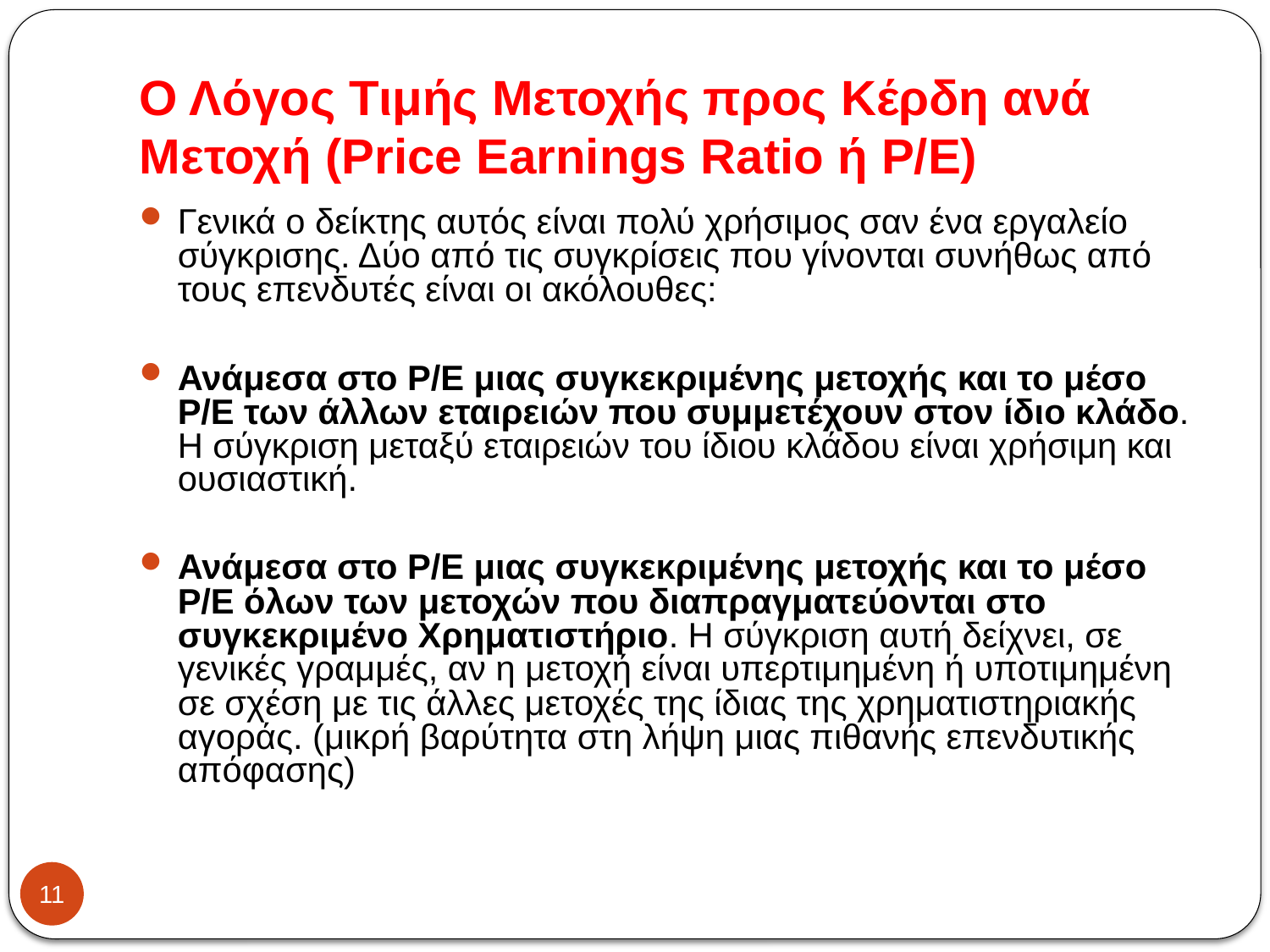

# Ο Λόγος Τιμής Μετοχής προς Κέρδη ανά Μετοχή (Price Earnings Ratio ή P/E)
Γενικά ο δείκτης αυτός είναι πολύ χρήσιμος σαν ένα εργαλείο σύγκρισης. Δύο από τις συγκρίσεις που γίνονται συνήθως από τους επενδυτές είναι οι ακόλουθες:

Ανάμεσα στο Ρ/Ε μιας συγκεκριμένης μετοχής και το μέσο Ρ/Ε των άλλων εταιρειών που συμμετέχουν στον ίδιο κλάδο. Η σύγκριση μεταξύ εταιρειών του ίδιου κλάδου είναι χρήσιμη και ουσιαστική.

Ανάμεσα στο Ρ/Ε μιας συγκεκριμένης μετοχής και το μέσο Ρ/Ε όλων των μετοχών που διαπραγματεύονται στο συγκεκριμένο Χρηματιστήριο. Η σύγκριση αυτή δείχνει, σε γενικές γραμμές, αν η μετοχή είναι υπερτιμημένη ή υποτιμημένη σε σχέση με τις άλλες μετοχές της ίδιας της χρηματιστηριακής αγοράς. (μικρή βαρύτητα στη λήψη μιας πιθανής επενδυτικής απόφασης)

11